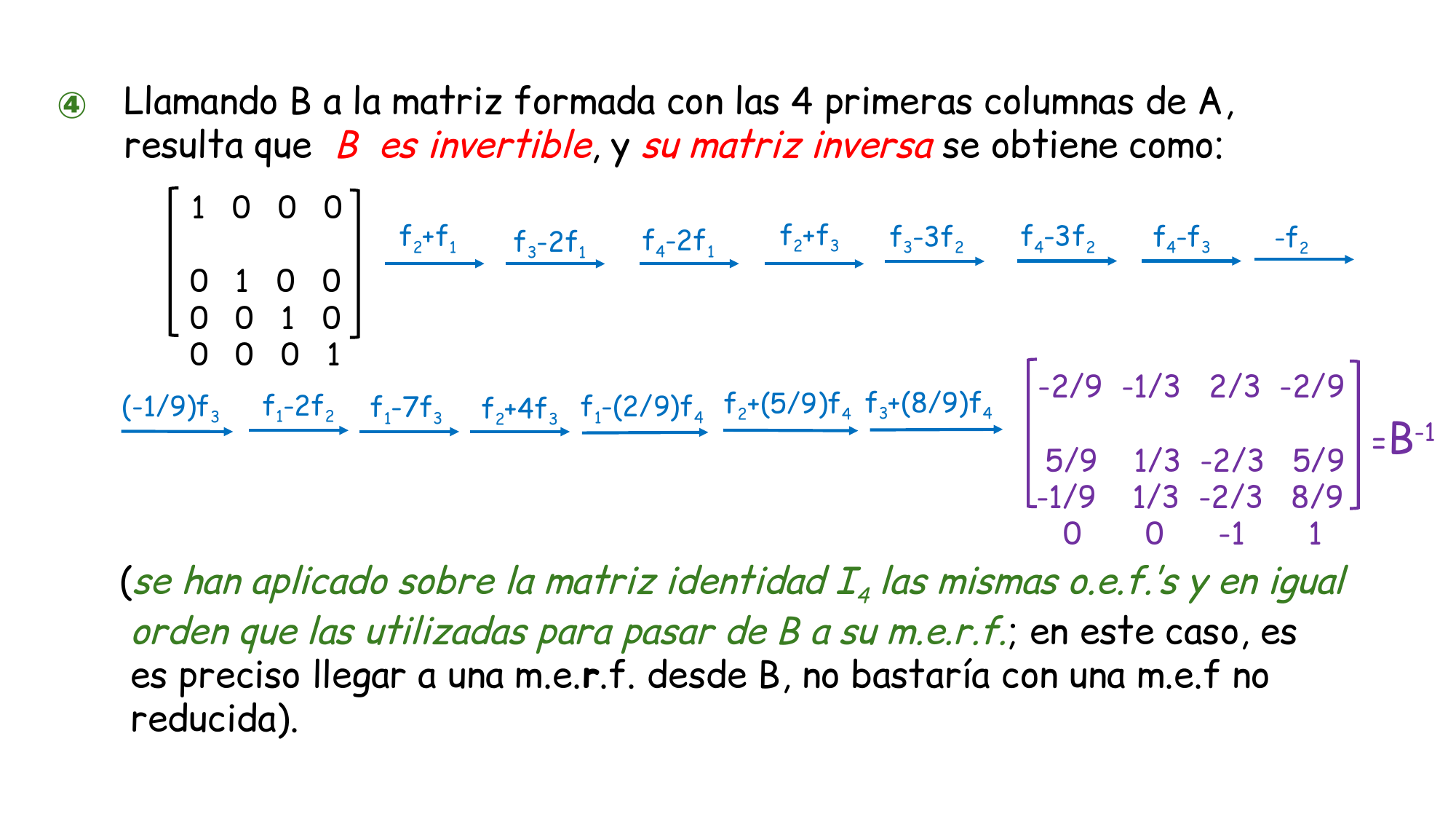

Llamando B a la matriz formada con las 4 primeras columnas de A,
    resulta que  B  es invertible, y su matriz inversa se obtiene como:

④
 1   0   0   0
 0   1   0   0
 0   0   1   0
 0   0   0   1

f2+f3
f2+f1
f4-3f2
f3-3f2
f4-f3
-f2
f4-2f1
f3-2f1
 -2/9  -1/3   2/3  -2/9
  5/9    1/3  -2/3   5/9
 -1/9    1/3  -2/3   8/9
    0       0      -1       1

f3+(8/9)f4
f2+(5/9)f4
f1-2f2
(-1/9)f3
f1-(2/9)f4
f1-7f3
f2+4f3
               =B-1

    (se han aplicado sobre la matriz identidad I4 las mismas o.e.f.’s y en igual
     orden que las utilizadas para pasar de B a su m.e.r.f.; en este caso, es
     es preciso llegar a una m.e.r.f. desde B, no bastaría con una m.e.f no
     reducida).